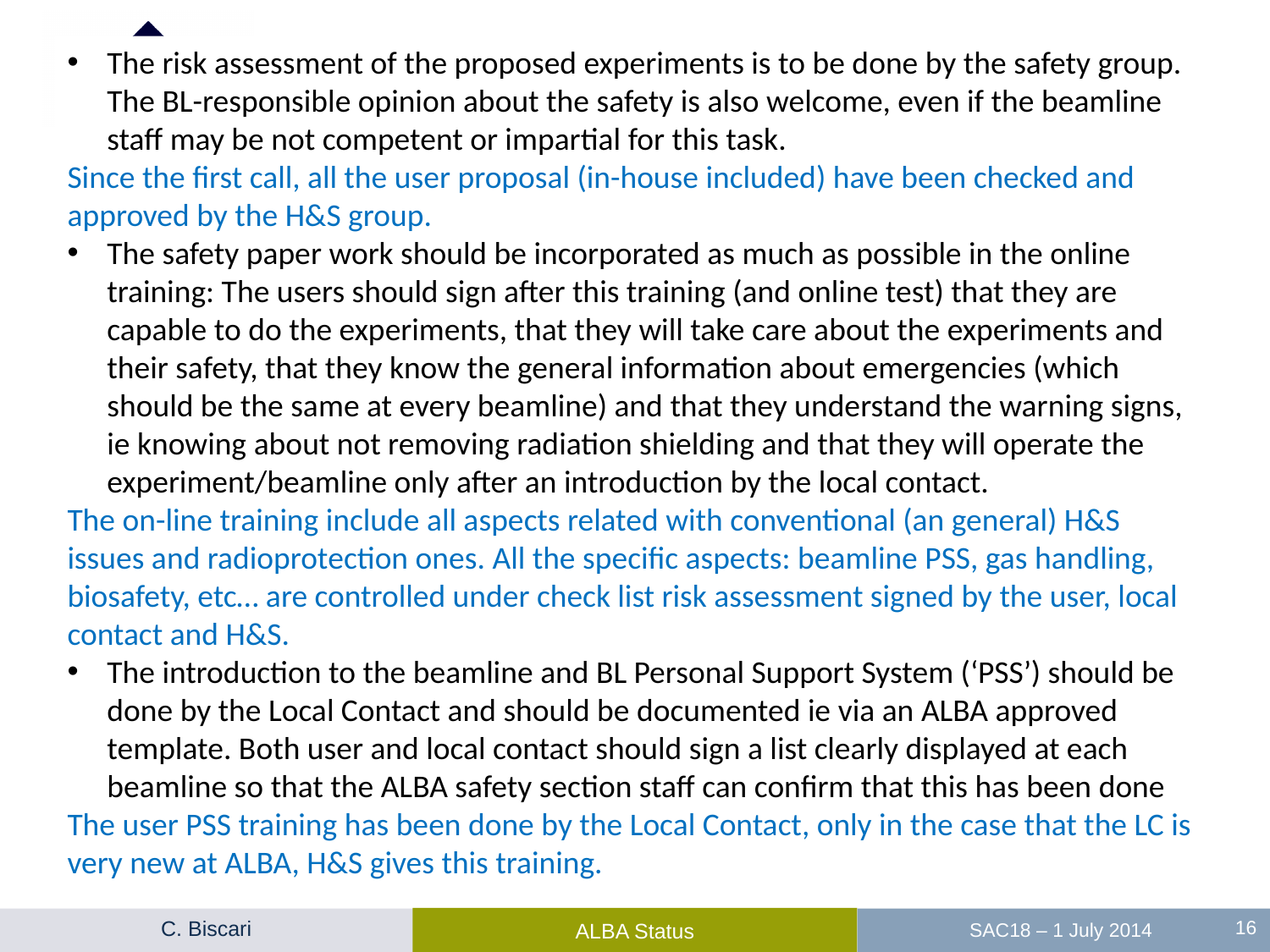

The risk assessment of the proposed experiments is to be done by the safety group. The BL-responsible opinion about the safety is also welcome, even if the beamline staff may be not competent or impartial for this task.
Since the first call, all the user proposal (in-house included) have been checked and approved by the H&S group.
The safety paper work should be incorporated as much as possible in the online training: The users should sign after this training (and online test) that they are capable to do the experiments, that they will take care about the experiments and their safety, that they know the general information about emergencies (which should be the same at every beamline) and that they understand the warning signs, ie knowing about not removing radiation shielding and that they will operate the experiment/beamline only after an introduction by the local contact.
The on-line training include all aspects related with conventional (an general) H&S issues and radioprotection ones. All the specific aspects: beamline PSS, gas handling, biosafety, etc… are controlled under check list risk assessment signed by the user, local contact and H&S.
The introduction to the beamline and BL Personal Support System (‘PSS’) should be done by the Local Contact and should be documented ie via an ALBA approved template. Both user and local contact should sign a list clearly displayed at each beamline so that the ALBA safety section staff can confirm that this has been done
The user PSS training has been done by the Local Contact, only in the case that the LC is very new at ALBA, H&S gives this training.